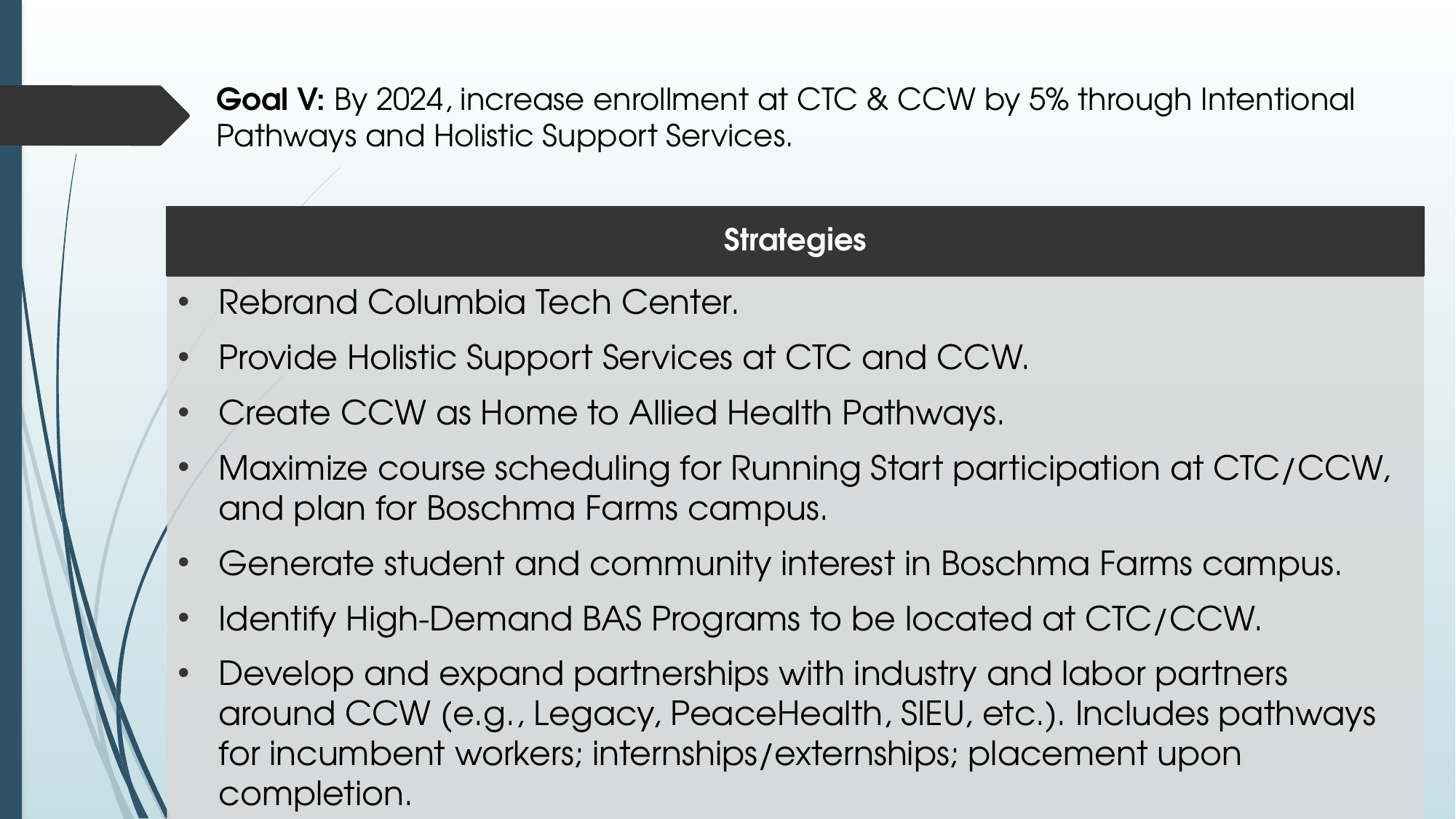

# Goal V: By 2024, increase enrollment at CTC & CCW by 5% through Intentional Pathways and Holistic Support Services.

Strategies
Rebrand Columbia Tech Center.
Provide Holistic Support Services at CTC and CCW.
Create CCW as Home to Allied Health Pathways.
Maximize course scheduling for Running Start participation at CTC/CCW, and plan for Boschma Farms campus.
Generate student and community interest in Boschma Farms campus.
Identify High-Demand BAS Programs to be located at CTC/CCW.
Develop and expand partnerships with industry and labor partners around CCW (e.g., Legacy, PeaceHealth, SIEU, etc.). Includes pathways for incumbent workers; internships/externships; placement upon completion.